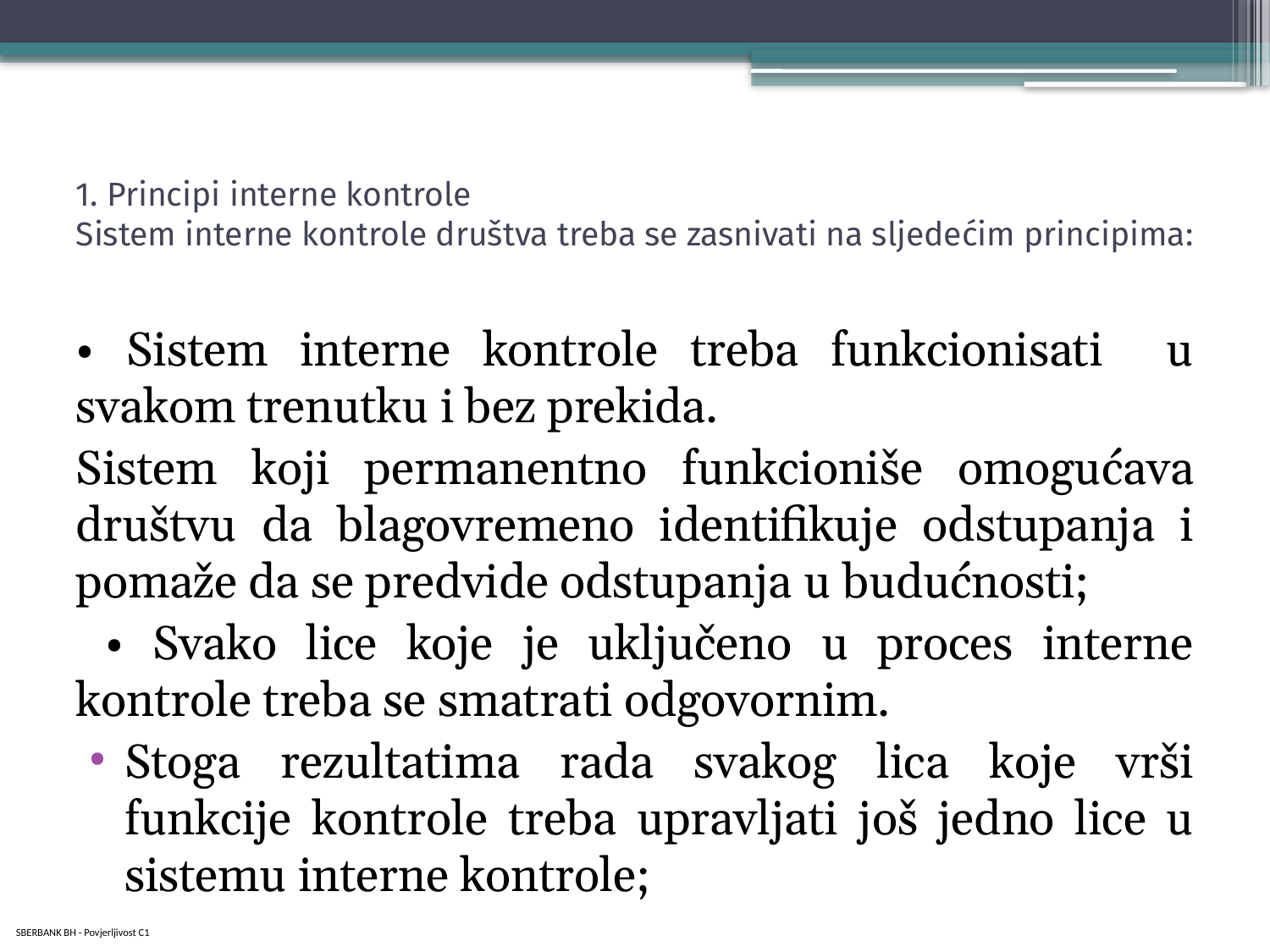

# 1. Principi interne kontrole Sistem interne kontrole društva treba se zasnivati na sljedećim principima:
• Sistem interne kontrole treba funkcionisati  u svakom trenutku i bez prekida.
Sistem koji permanentno funkcioniše omogućava društvu da blagovremeno identifikuje odstupanja i pomaže da se predvide odstupanja u budućnosti;
 • Svako lice koje je uključeno u proces interne kontrole treba se smatrati odgovornim.
Stoga rezultatima rada svakog lica koje vrši funkcije kontrole treba upravljati još jedno lice u sistemu interne kontrole;